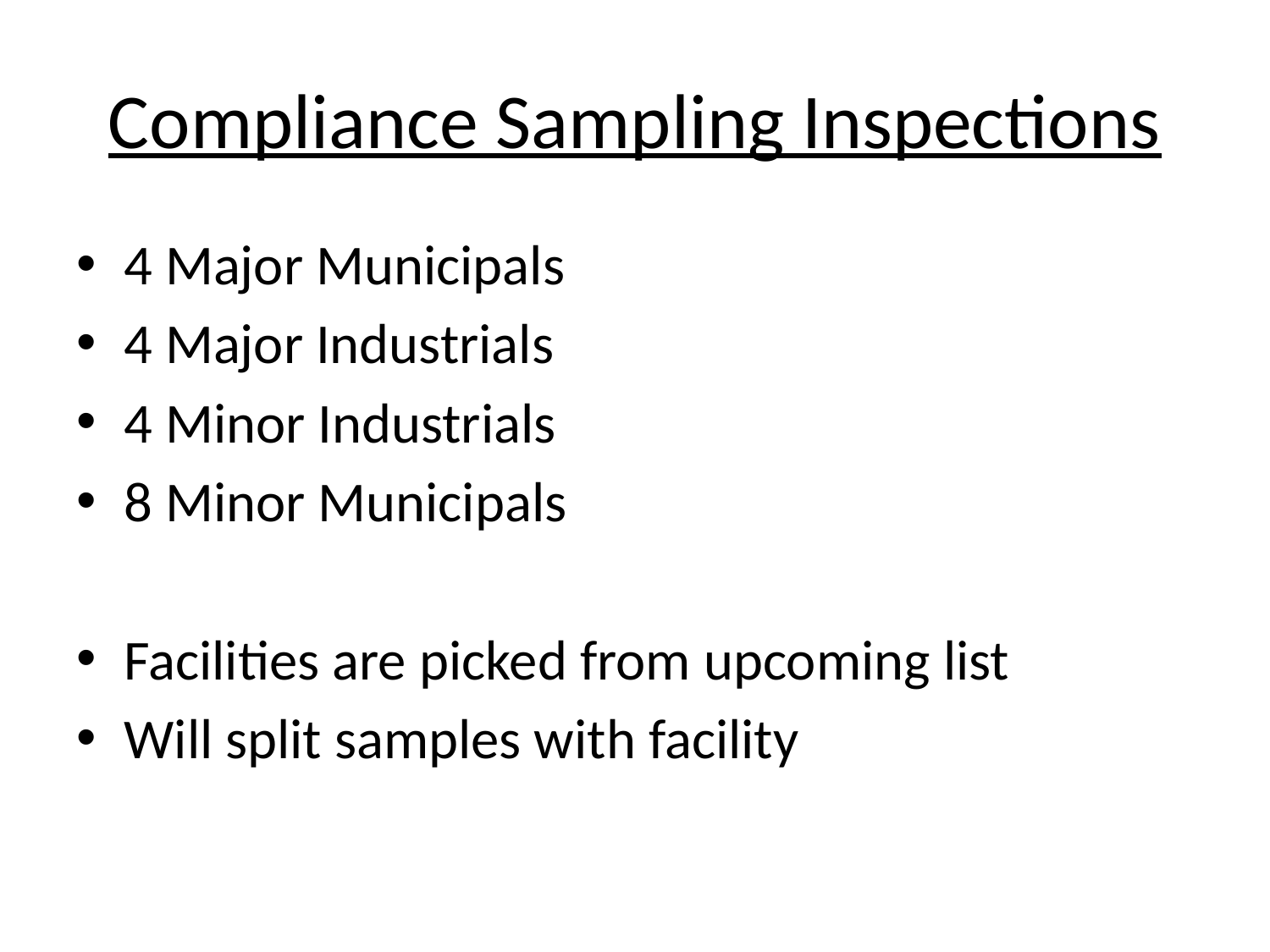

# Compliance Sampling Inspections
4 Major Municipals
4 Major Industrials
4 Minor Industrials
8 Minor Municipals

Facilities are picked from upcoming list
Will split samples with facility